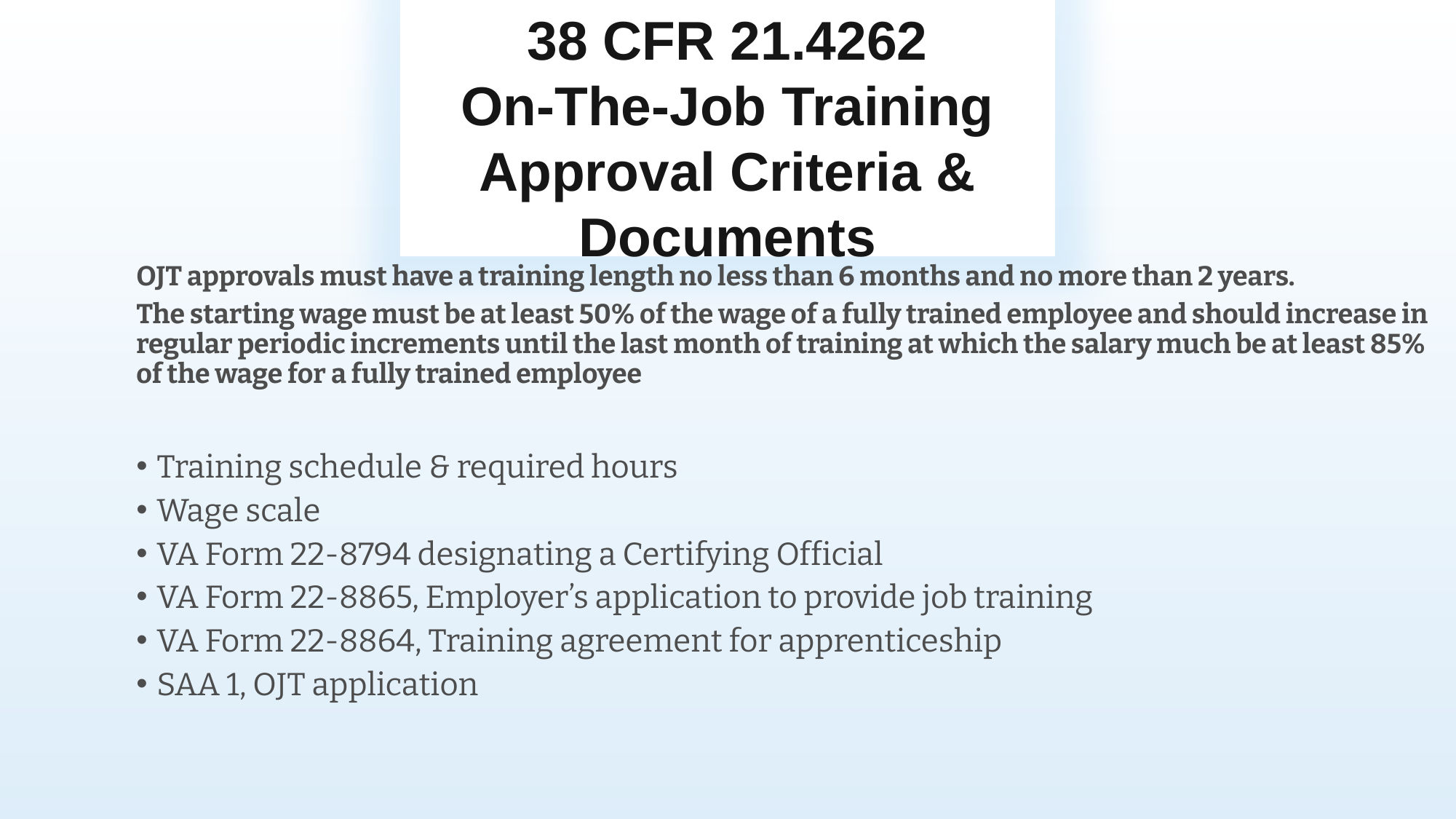

38 CFR 21.4262
On-The-Job Training
Approval Criteria & Documents
OJT approvals must have a training length no less than 6 months and no more than 2 years.
The starting wage must be at least 50% of the wage of a fully trained employee and should increase in regular periodic increments until the last month of training at which the salary much be at least 85% of the wage for a fully trained employee

Training schedule & required hours
Wage scale
VA Form 22-8794 designating a Certifying Official
VA Form 22-8865, Employer’s application to provide job training
VA Form 22-8864, Training agreement for apprenticeship
SAA 1, OJT application